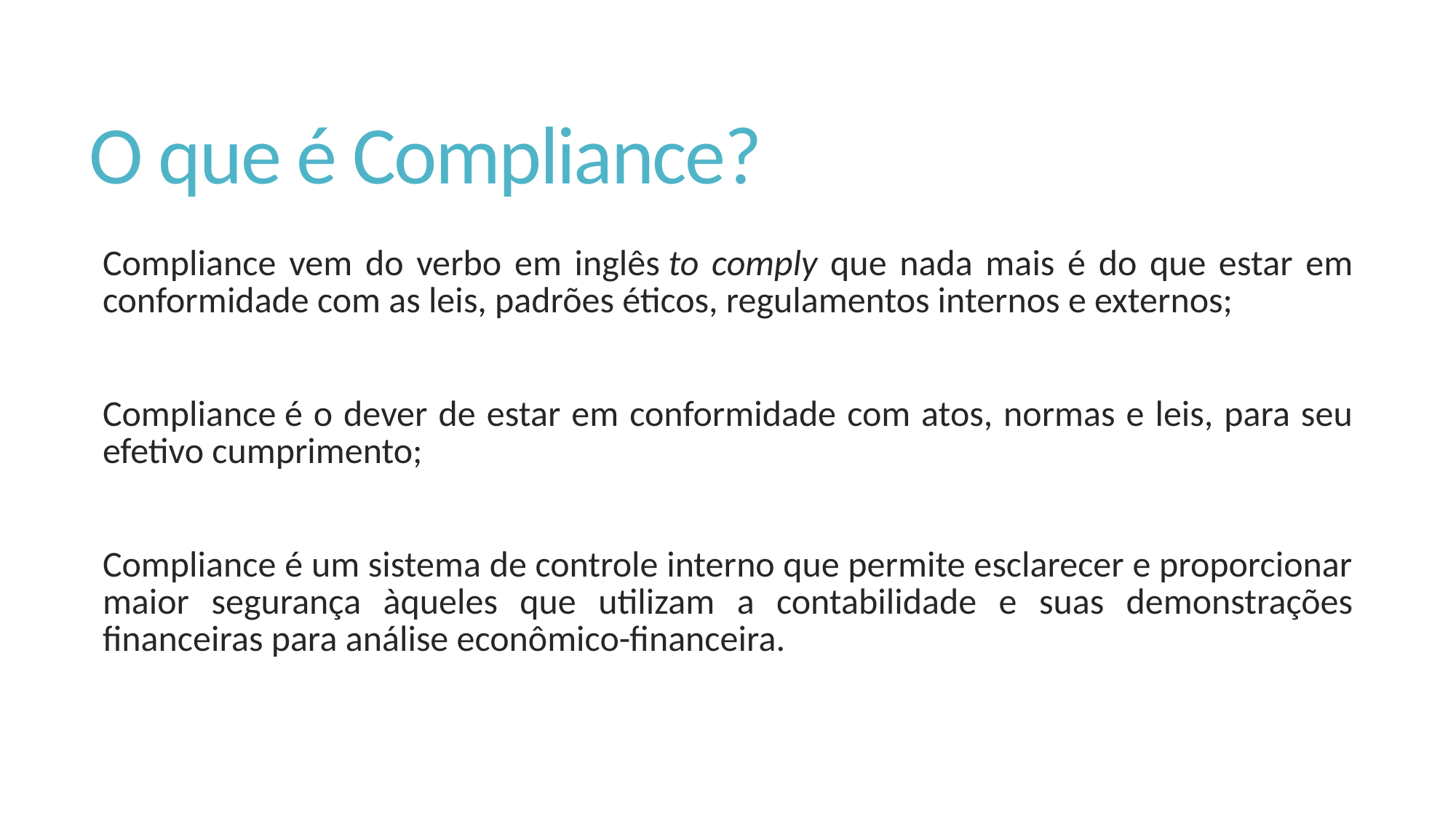

# O que é Compliance?
Compliance vem do verbo em inglês to comply que nada mais é do que estar em conformidade com as leis, padrões éticos, regulamentos internos e externos;

Compliance é o dever de estar em conformidade com atos, normas e leis, para seu efetivo cumprimento;

Compliance é um sistema de controle interno que permite esclarecer e proporcionar maior segurança àqueles que utilizam a contabilidade e suas demonstrações financeiras para análise econômico-financeira.